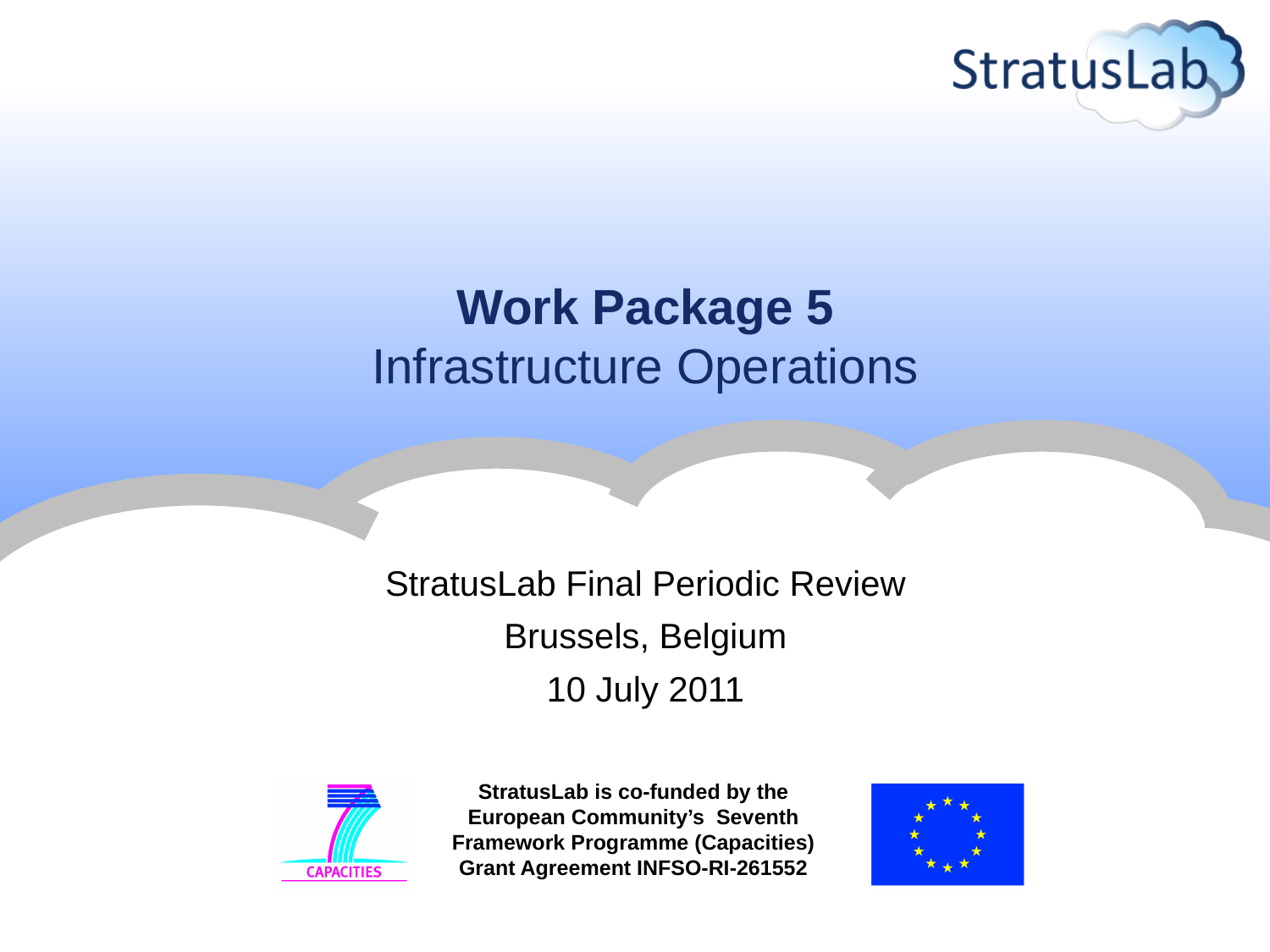

# Work Package 5 Infrastructure Operations
StratusLab Final Periodic Review
Brussels, Belgium
10 July 2011